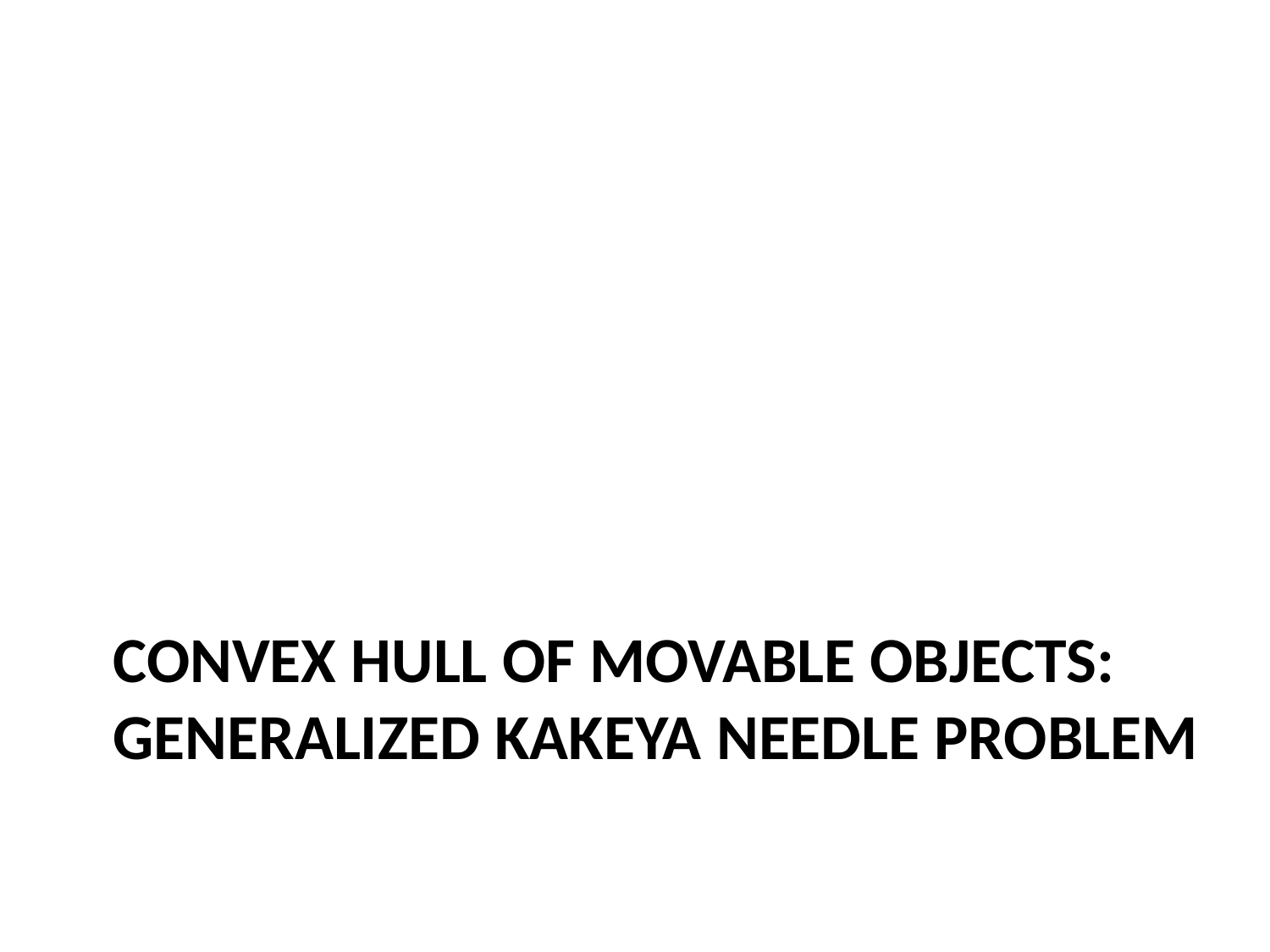

# Convex HULL of Movable Objects:   GENERALIZED Kakeya Needle Problem